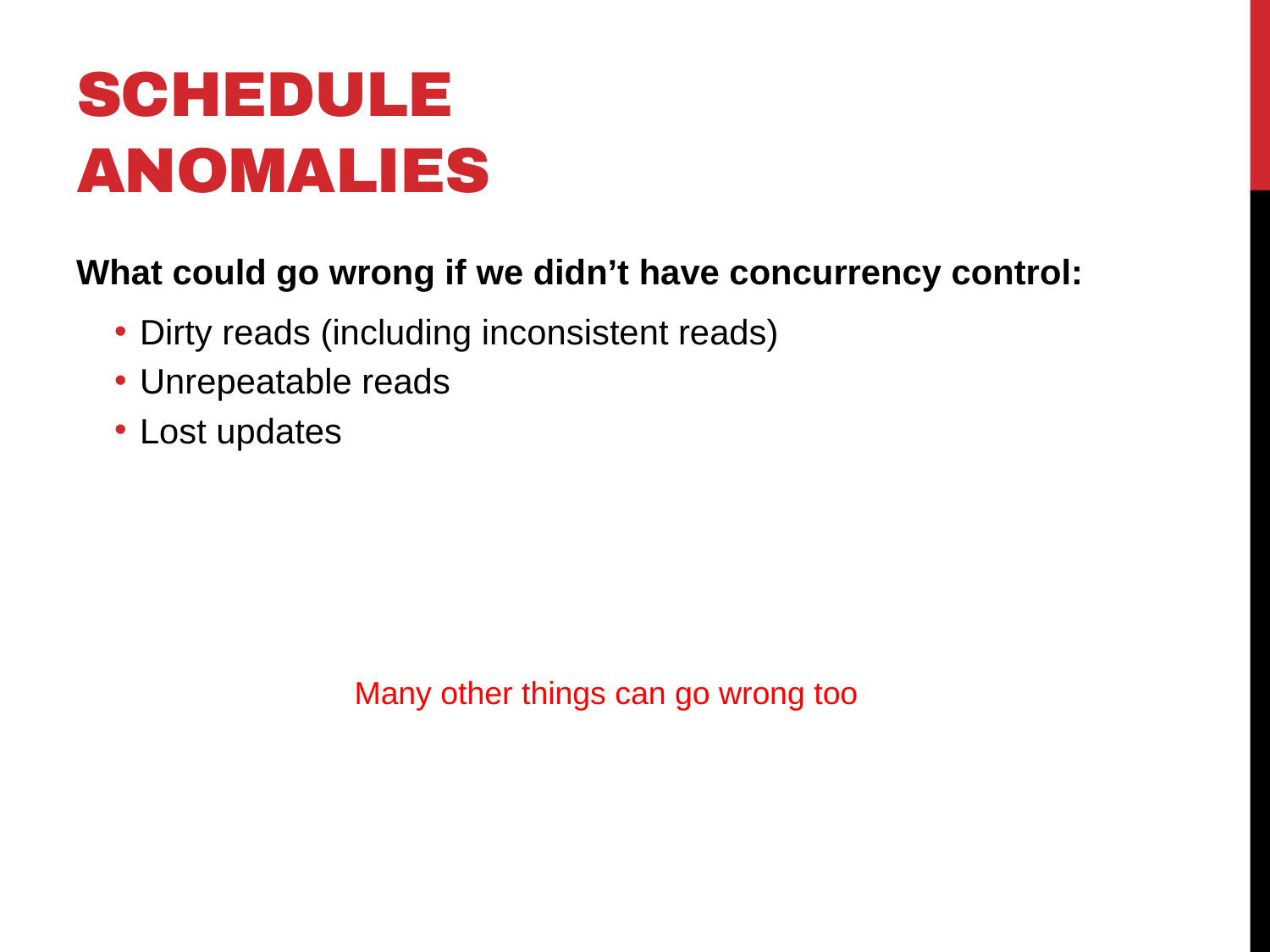

# Schedule anomalies
What could go wrong if we didn’t have concurrency control:
Dirty reads (including inconsistent reads)
Unrepeatable reads
Lost updates
Many other things can go wrong too